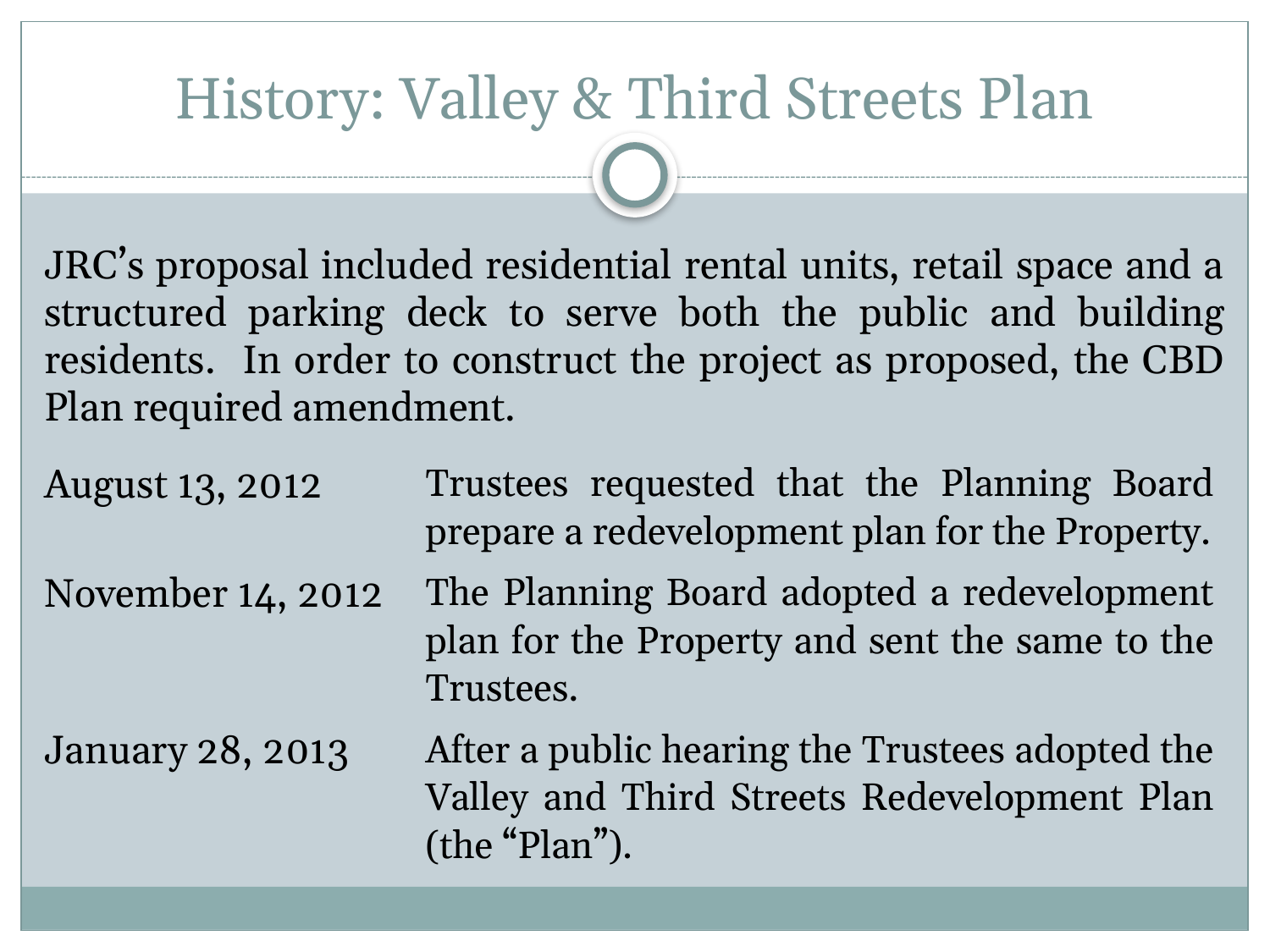

# History: Valley & Third Streets Plan
JRC’s proposal included residential rental units, retail space and a structured parking deck to serve both the public and building residents.  In order to construct the project as proposed, the CBD Plan required amendment.
| August 13, 2012 | Trustees requested that the Planning Board prepare a redevelopment plan for the Property. |
| --- | --- |
| November 14, 2012 | The Planning Board adopted a redevelopment plan for the Property and sent the same to the Trustees. |
| January 28, 2013 | After a public hearing the Trustees adopted the Valley and Third Streets Redevelopment Plan (the “Plan”). |